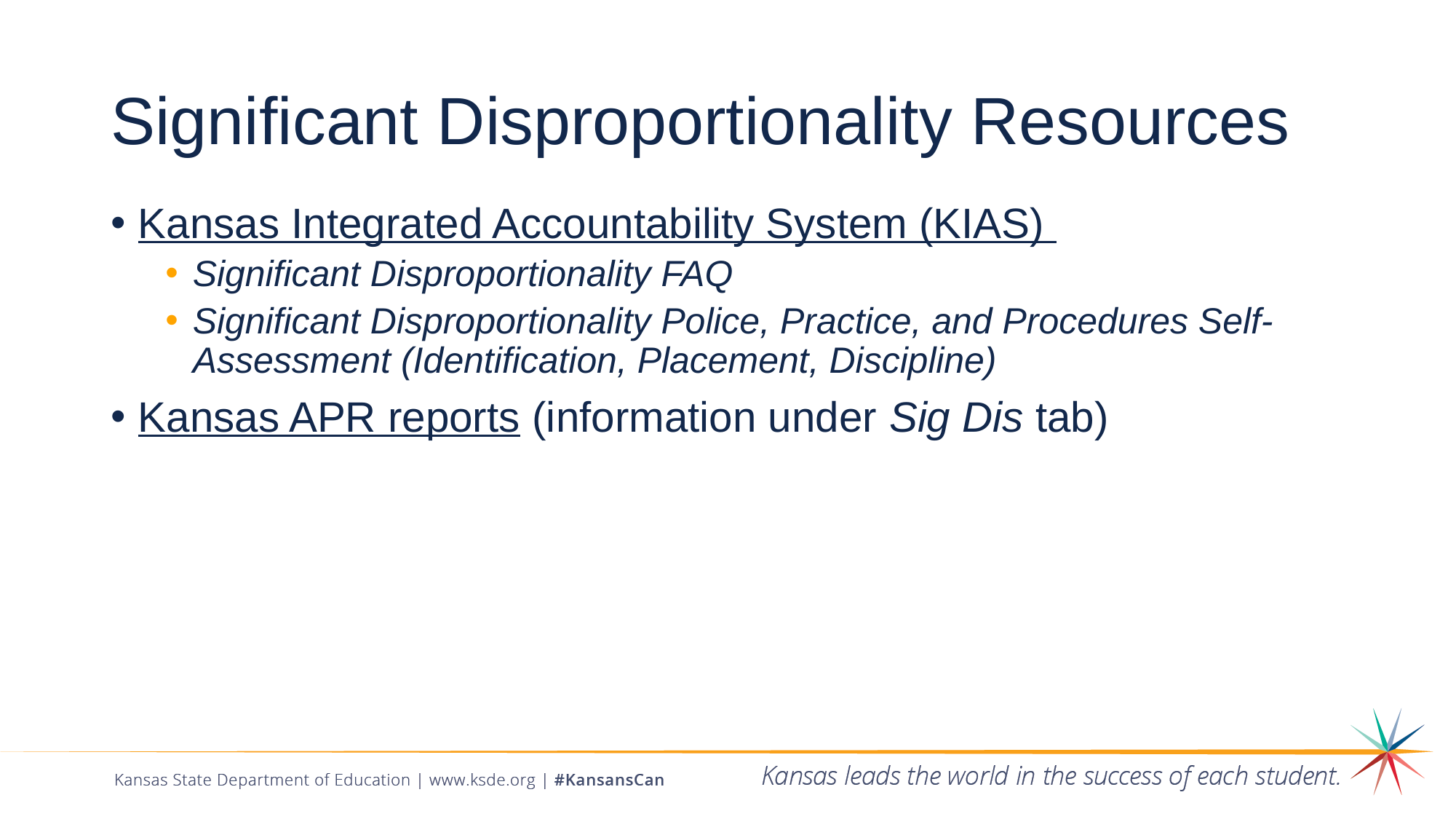

# Significant Disproportionality Resources
Kansas Integrated Accountability System (KIAS)
Significant Disproportionality FAQ
Significant Disproportionality Police, Practice, and Procedures Self-Assessment (Identification, Placement, Discipline)
Kansas APR reports (information under Sig Dis tab)